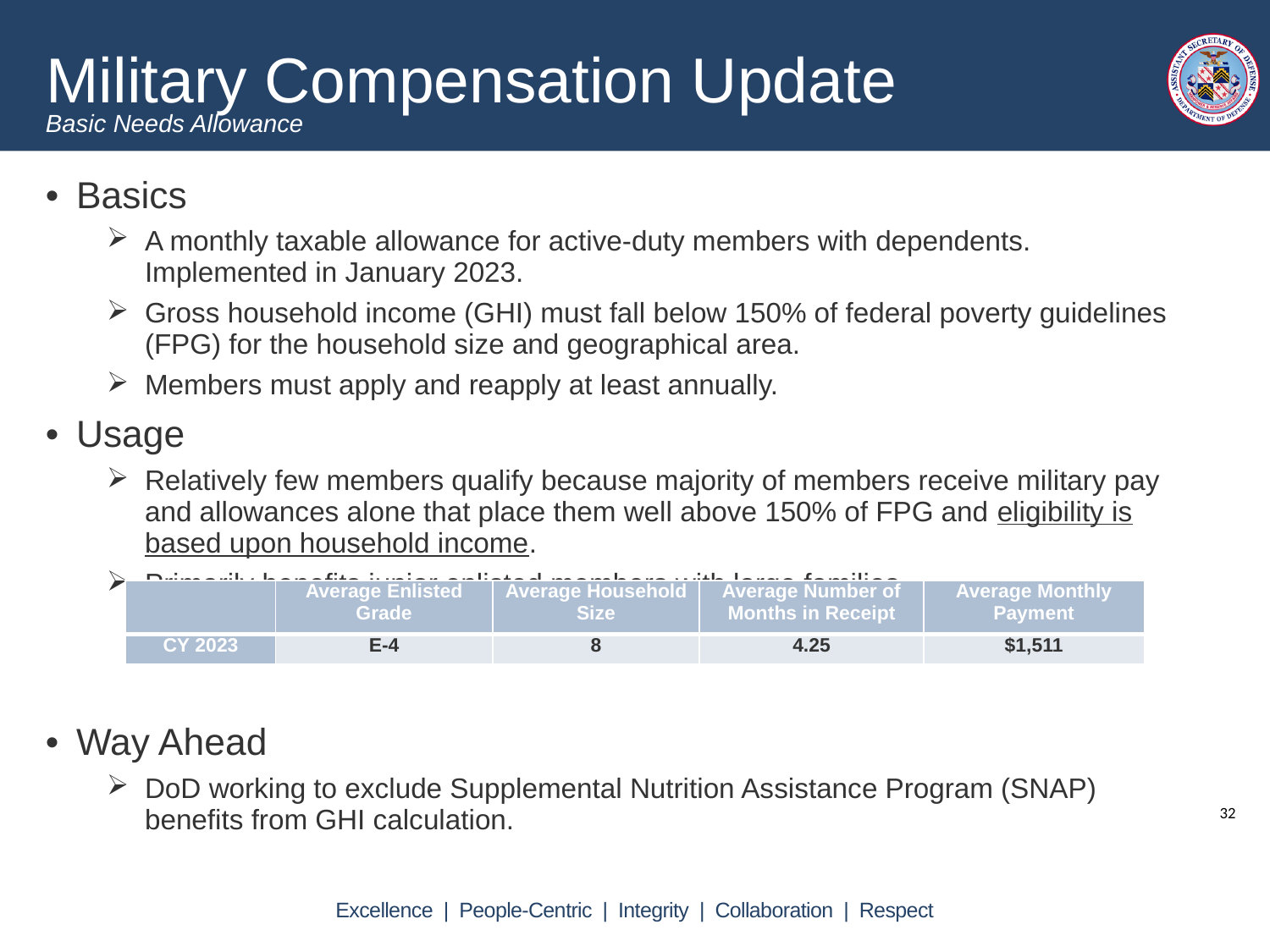

Military Compensation Update
Basic Needs Allowance
Basics
A monthly taxable allowance for active-duty members with dependents.  Implemented in January 2023.
Gross household income (GHI) must fall below 150% of federal poverty guidelines (FPG) for the household size and geographical area.
Members must apply and reapply at least annually.
Usage
Relatively few members qualify because majority of members receive military pay and allowances alone that place them well above 150% of FPG and eligibility is based upon household income.
Primarily benefits junior enlisted members with large families.

Way Ahead
DoD working to exclude Supplemental Nutrition Assistance Program (SNAP) benefits from GHI calculation.
|  | Average Enlisted Grade | Average Household Size | Average Number of Months in Receipt | Average Monthly Payment |
| --- | --- | --- | --- | --- |
| CY 2023 | E-4 | 8 | 4.25 | $1,511 |
32